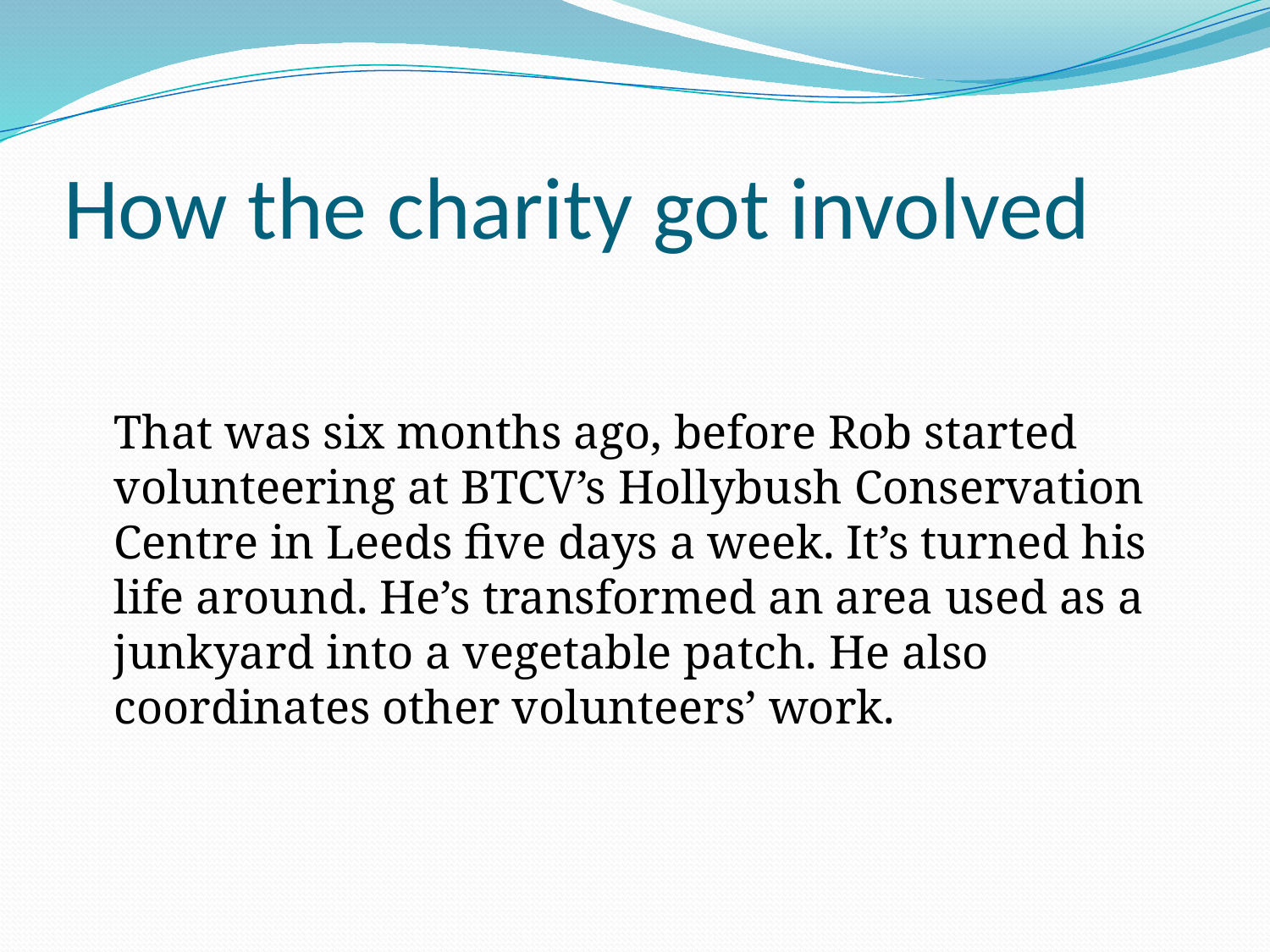

# How the charity got involved

	That was six months ago, before Rob started volunteering at BTCV’s Hollybush Conservation Centre in Leeds five days a week. It’s turned his life around. He’s transformed an area used as a junkyard into a vegetable patch. He also coordinates other volunteers’ work.